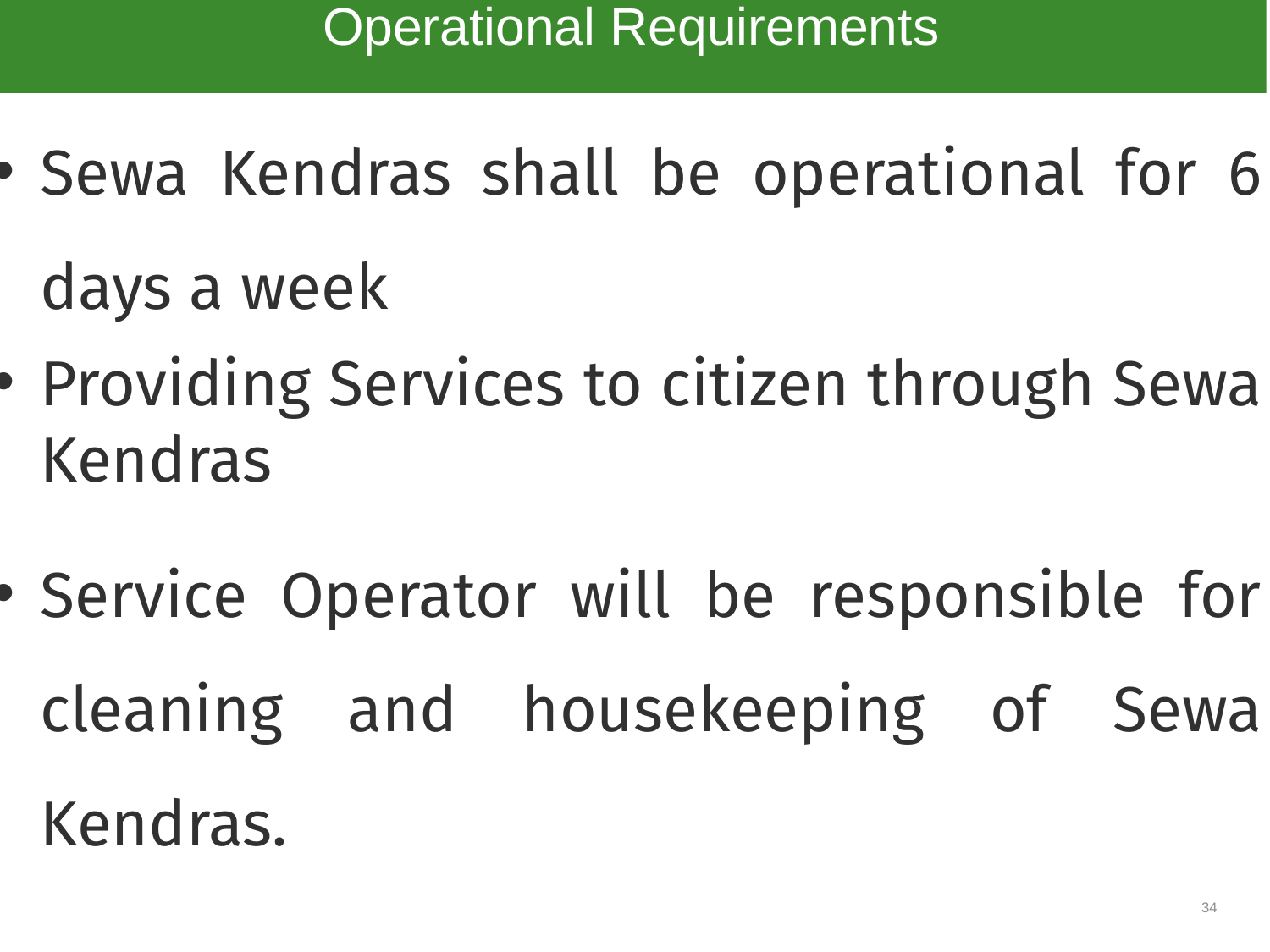

Operational Requirements
Sewa Kendras shall be operational for 6 days a week
Providing Services to citizen through Sewa Kendras
Service Operator will be responsible for cleaning and housekeeping of Sewa Kendras.

34